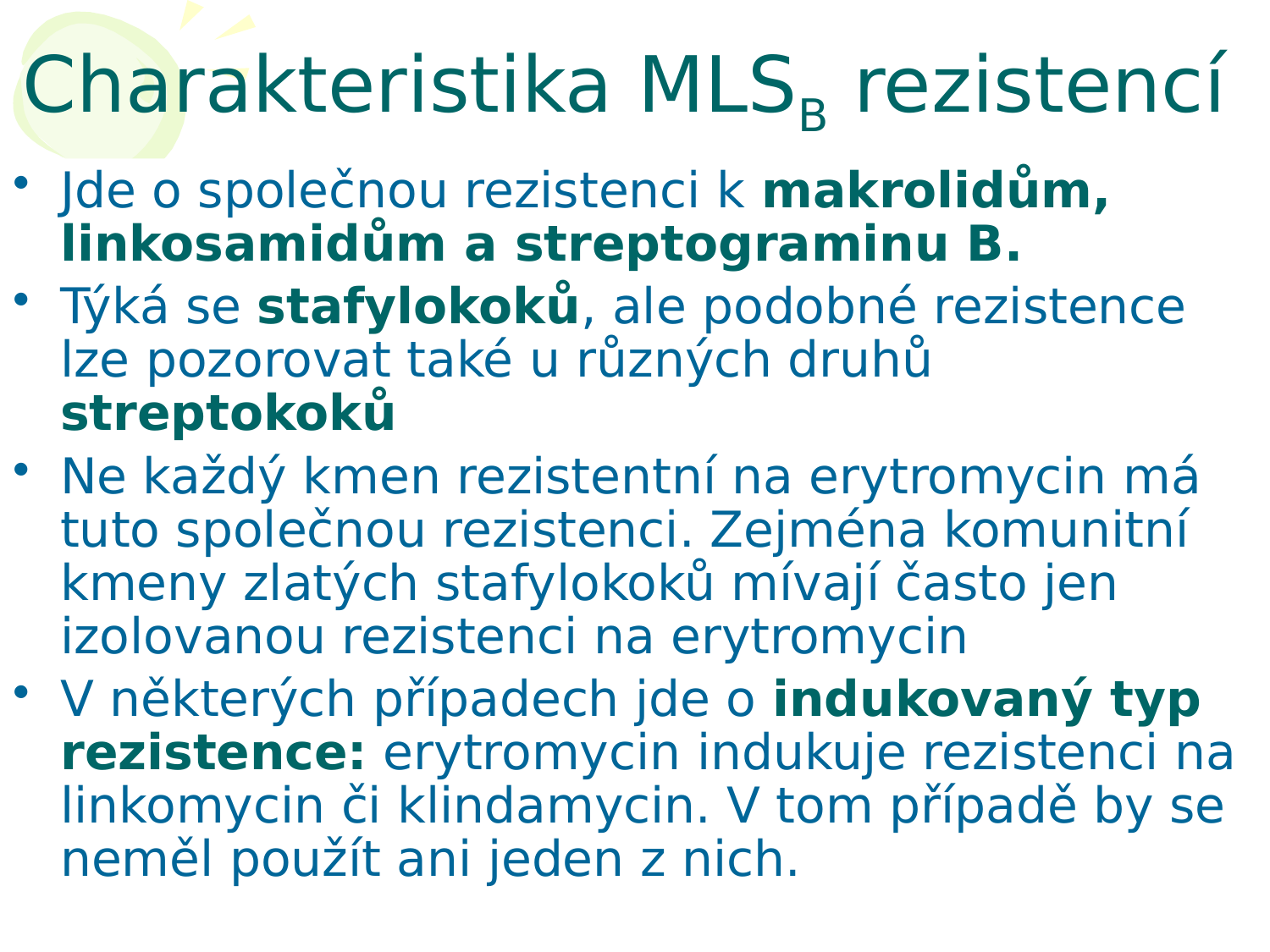

Charakteristika MLSB rezistencí
Jde o společnou rezistenci k makrolidům, linkosamidům a streptograminu B.
Týká se stafylokoků, ale podobné rezistence lze pozorovat také u různých druhů streptokoků
Ne každý kmen rezistentní na erytromycin má tuto společnou rezistenci. Zejména komunitní kmeny zlatých stafylokoků mívají často jen izolovanou rezistenci na erytromycin
V některých případech jde o indukovaný typ rezistence: erytromycin indukuje rezistenci na linkomycin či klindamycin. V tom případě by se neměl použít ani jeden z nich.
39